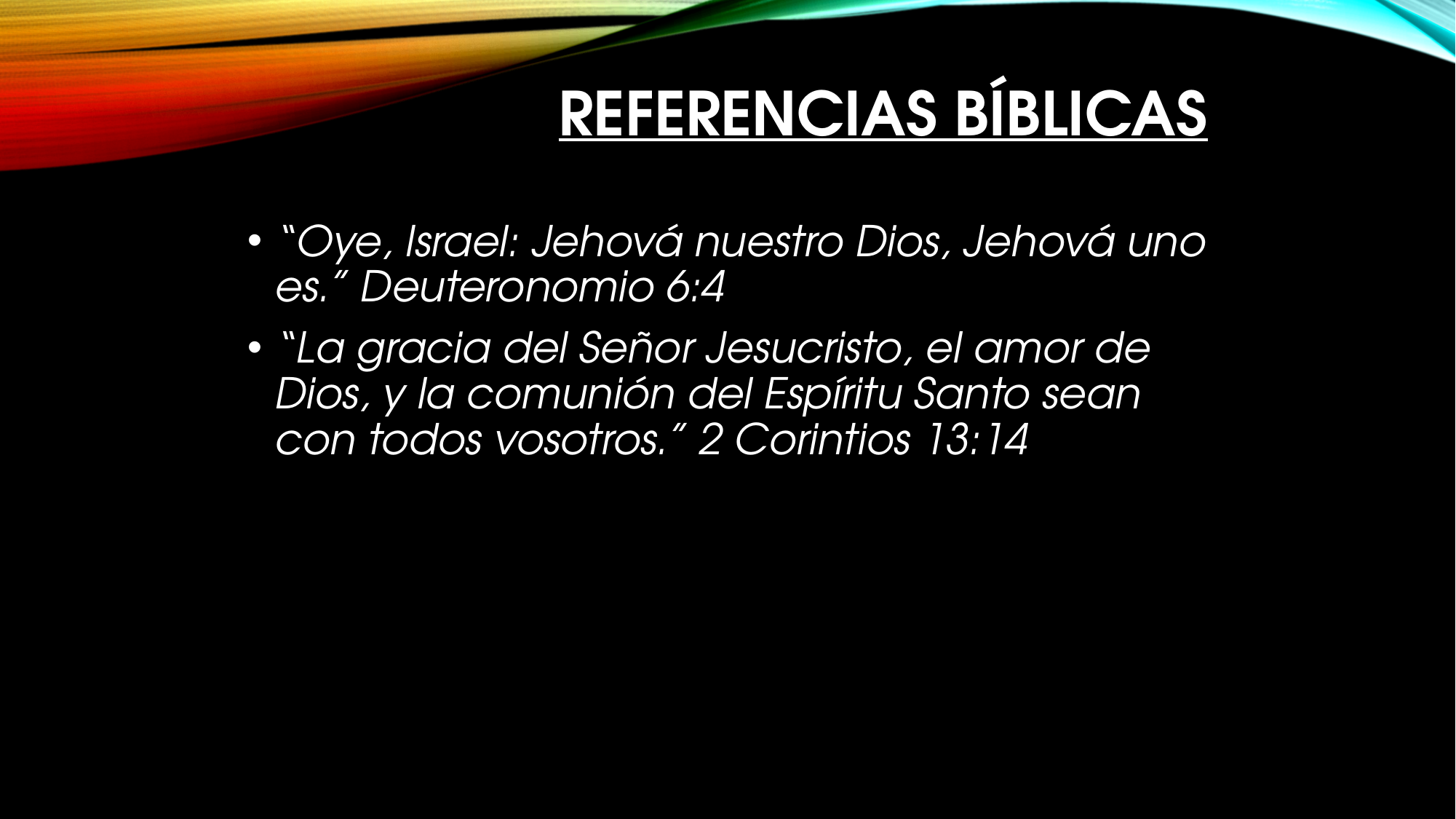

# Referencias Bíblicas
“Oye, Israel: Jehová nuestro Dios, Jehová uno es.” Deuteronomio 6:4
“La gracia del Señor Jesucristo, el amor de Dios, y la comunión del Espíritu Santo sean con todos vosotros.” 2 Corintios 13:14